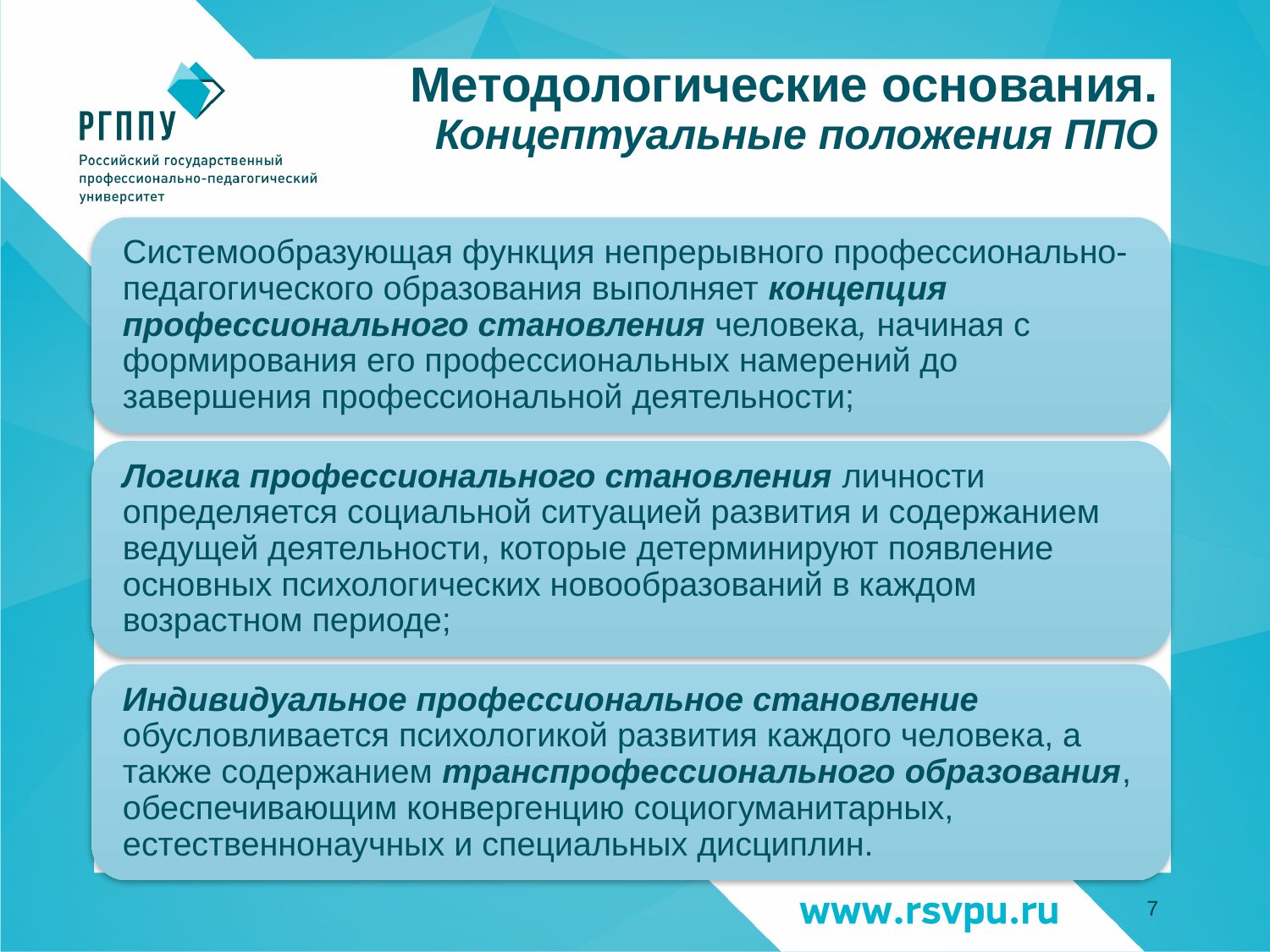

Методологические основания.
Концептуальные положения ППО
Системообразующая функция непрерывного профессионально-педагогического образования выполняет концепция профессионального становления человека, начиная с формирования его профессиональных намерений до завершения профессиональной деятельности;
Логика профессионального становления личности определяется социальной ситуацией развития и содержанием ведущей деятельности, которые детерминируют появление основных психологических новообразований в каждом возрастном периоде;
Индивидуальное профессиональное становление обусловливается психологикой развития каждого человека, а также содержанием транспрофессионального образования, обеспечивающим конвергенцию социогуманитарных, естественнонаучных и специальных дисциплин.
7